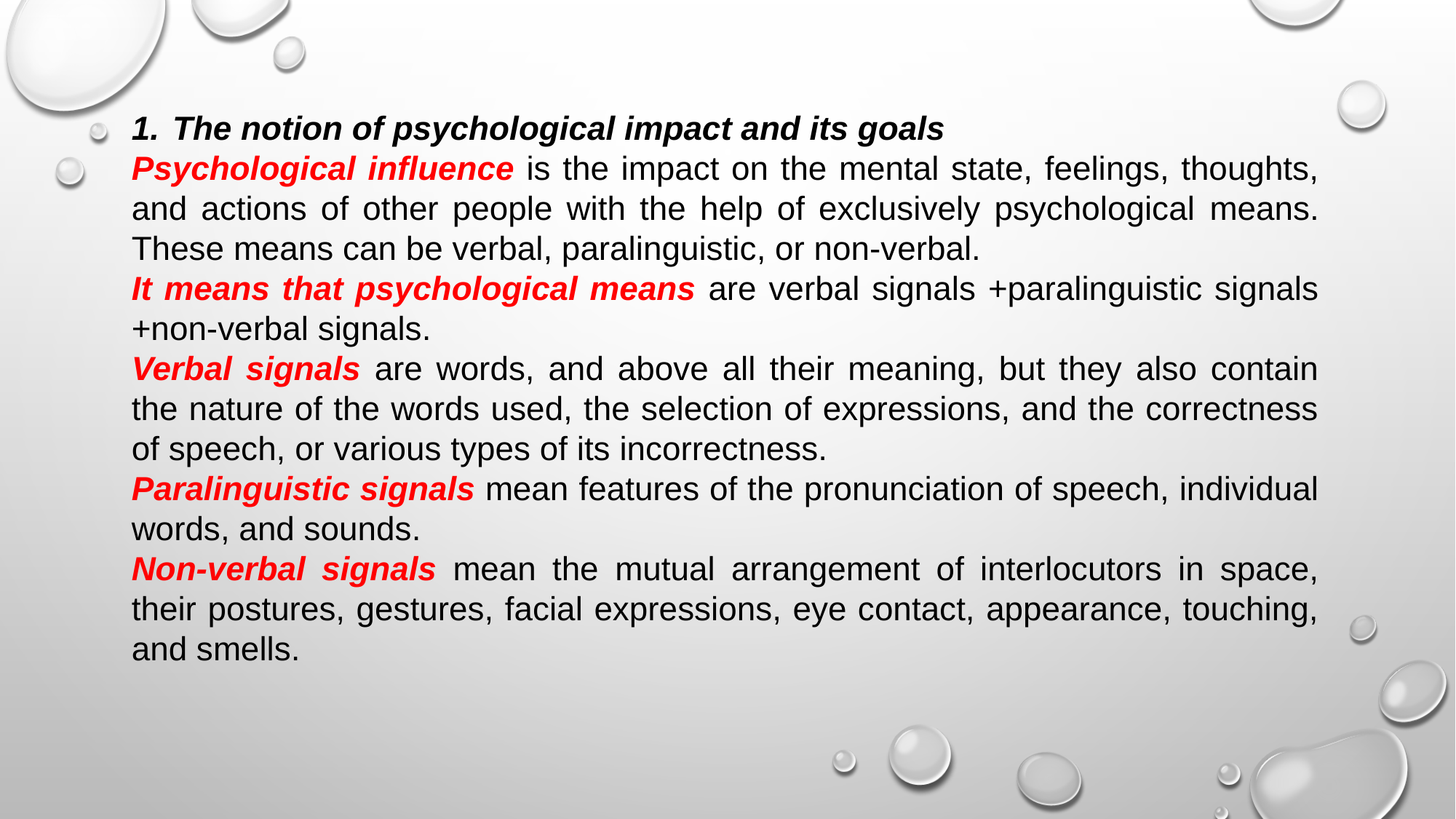

The notion of psychological impact and its goals
Psychological influence is the impact on the mental state, feelings, thoughts, and actions of other people with the help of exclusively psychological means. These means can be verbal, paralinguistic, or non-verbal.
It means that psychological means are verbal signals +paralinguistic signals +non-verbal signals.
Verbal signals are words, and above all their meaning, but they also contain the nature of the words used, the selection of expressions, and the correctness of speech, or various types of its incorrectness.
Paralinguistic signals mean features of the pronunciation of speech, individual words, and sounds.
Non-verbal signals mean the mutual arrangement of interlocutors in space, their postures, gestures, facial expressions, eye contact, appearance, touching, and smells.